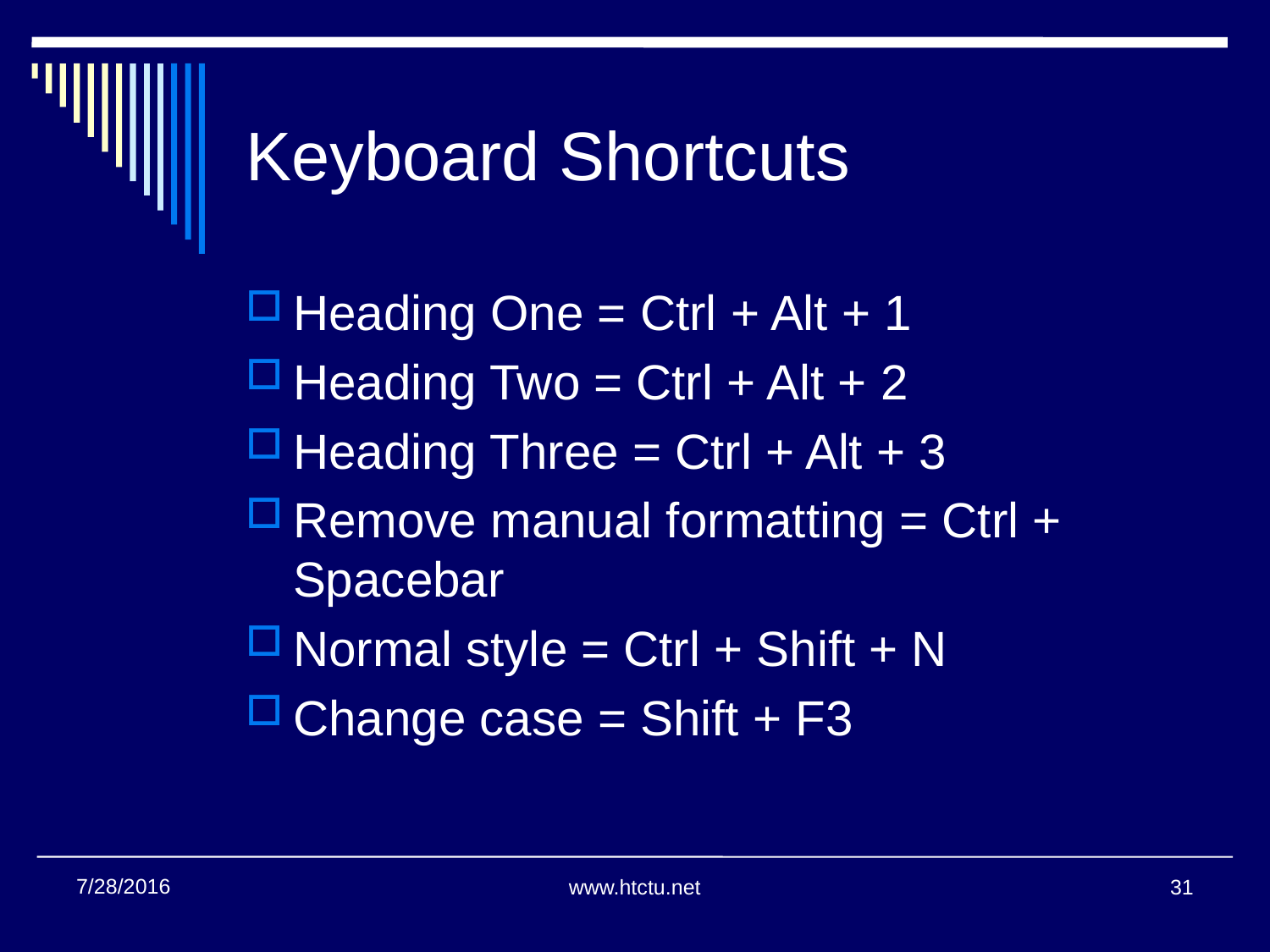

# Keyboard Shortcuts
Heading One = Ctrl + Alt + 1
Heading Two = Ctrl + Alt + 2
Heading Three = Ctrl + Alt + 3
Remove manual formatting = Ctrl + Spacebar
Normal style = Ctrl + Shift + N
Change case = Shift + F3

7/28/2016
www.htctu.net
31